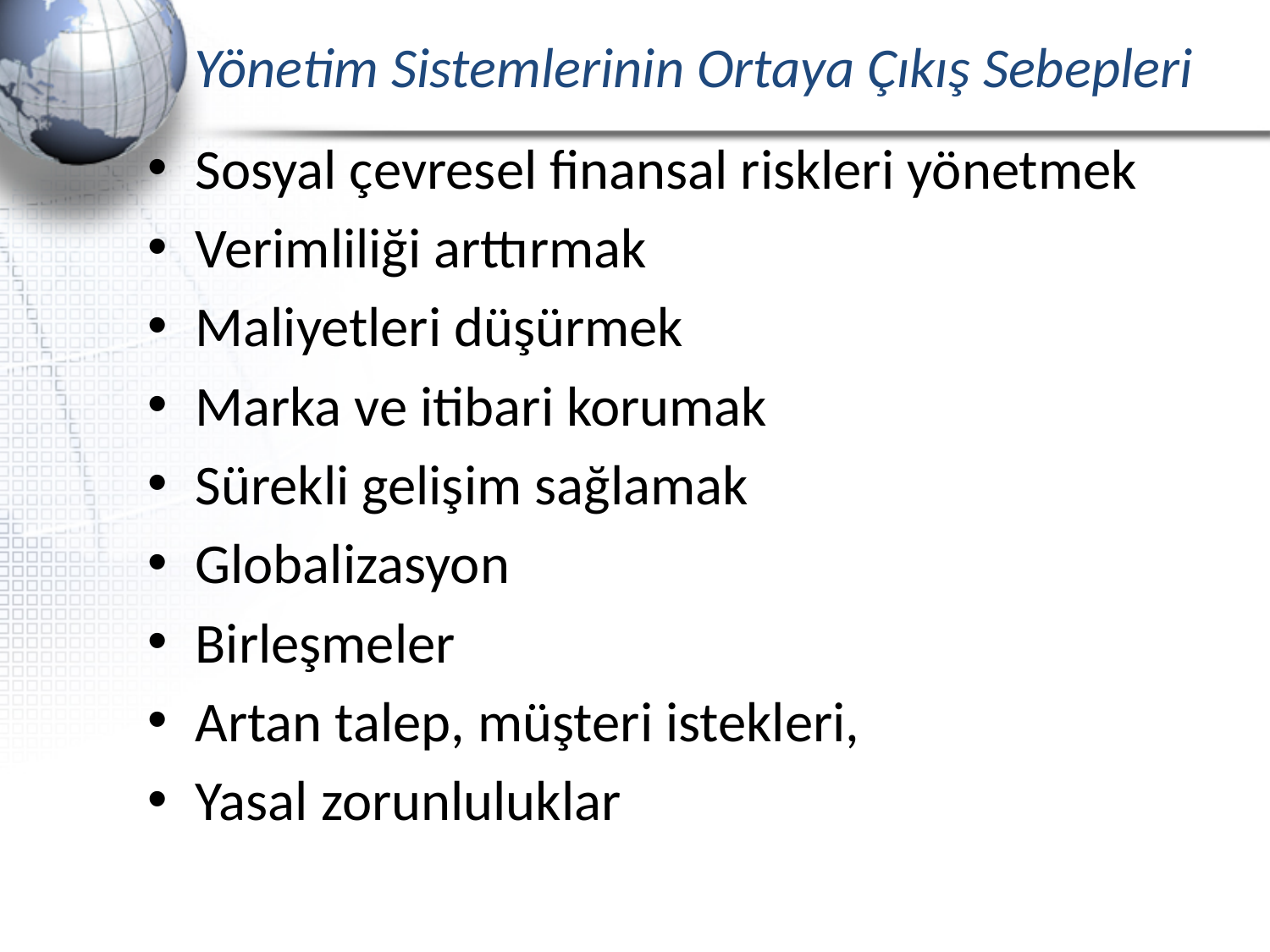

# Yönetim Sistemlerinin Ortaya Çıkış Sebepleri
Sosyal çevresel finansal riskleri yönetmek
Verimliliği arttırmak
Maliyetleri düşürmek
Marka ve itibari korumak
Sürekli gelişim sağlamak
Globalizasyon
Birleşmeler
Artan talep, müşteri istekleri,
Yasal zorunluluklar